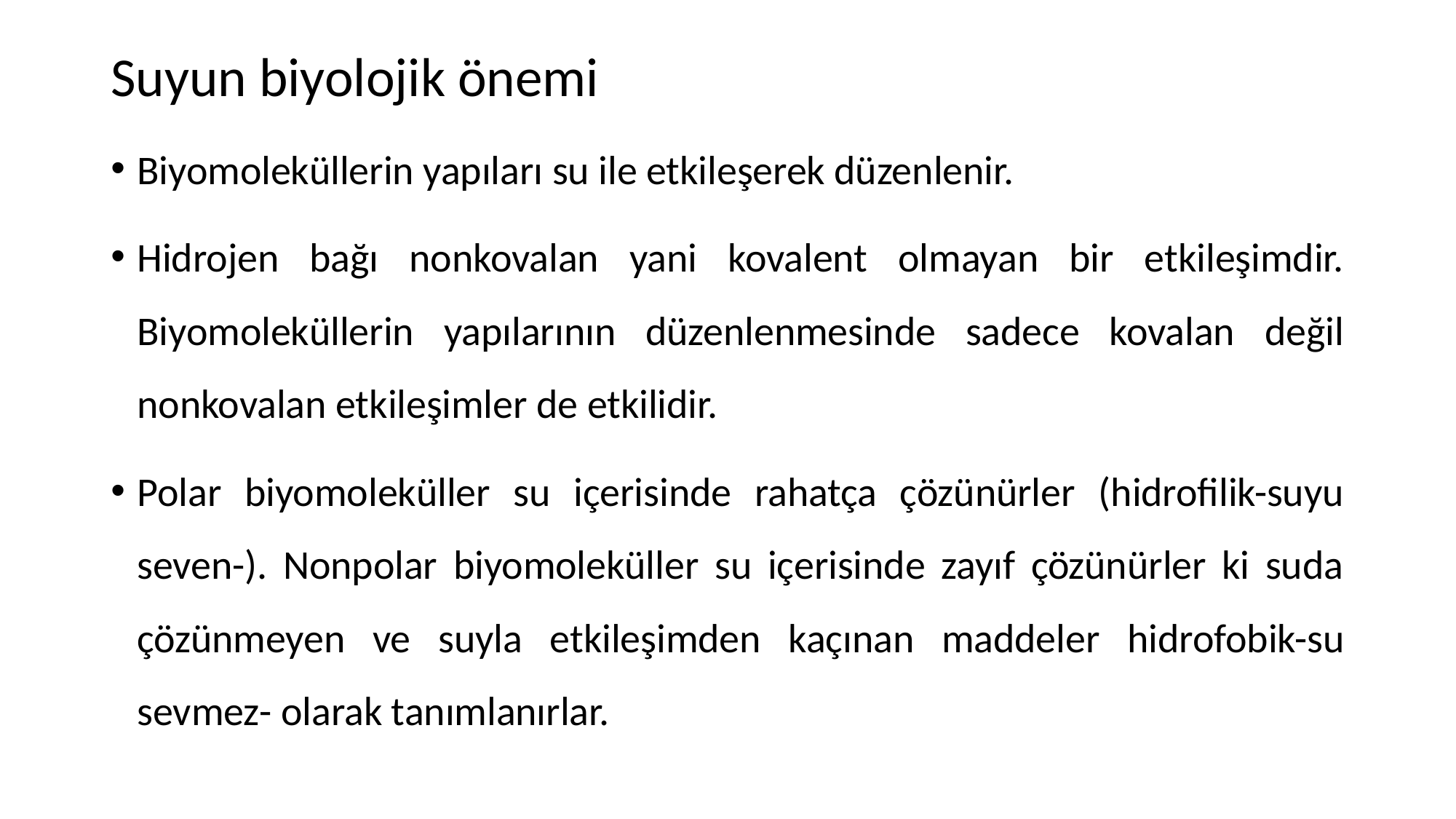

# Suyun biyolojik önemi
Biyomoleküllerin yapıları su ile etkileşerek düzenlenir.
Hidrojen bağı nonkovalan yani kovalent olmayan bir etkileşimdir. Biyomoleküllerin yapılarının düzenlenmesinde sadece kovalan değil nonkovalan etkileşimler de etkilidir.
Polar biyomoleküller su içerisinde rahatça çözünürler (hidrofilik-suyu seven-). Nonpolar biyomoleküller su içerisinde zayıf çözünürler ki suda çözünmeyen ve suyla etkileşimden kaçınan maddeler hidrofobik-su sevmez- olarak tanımlanırlar.